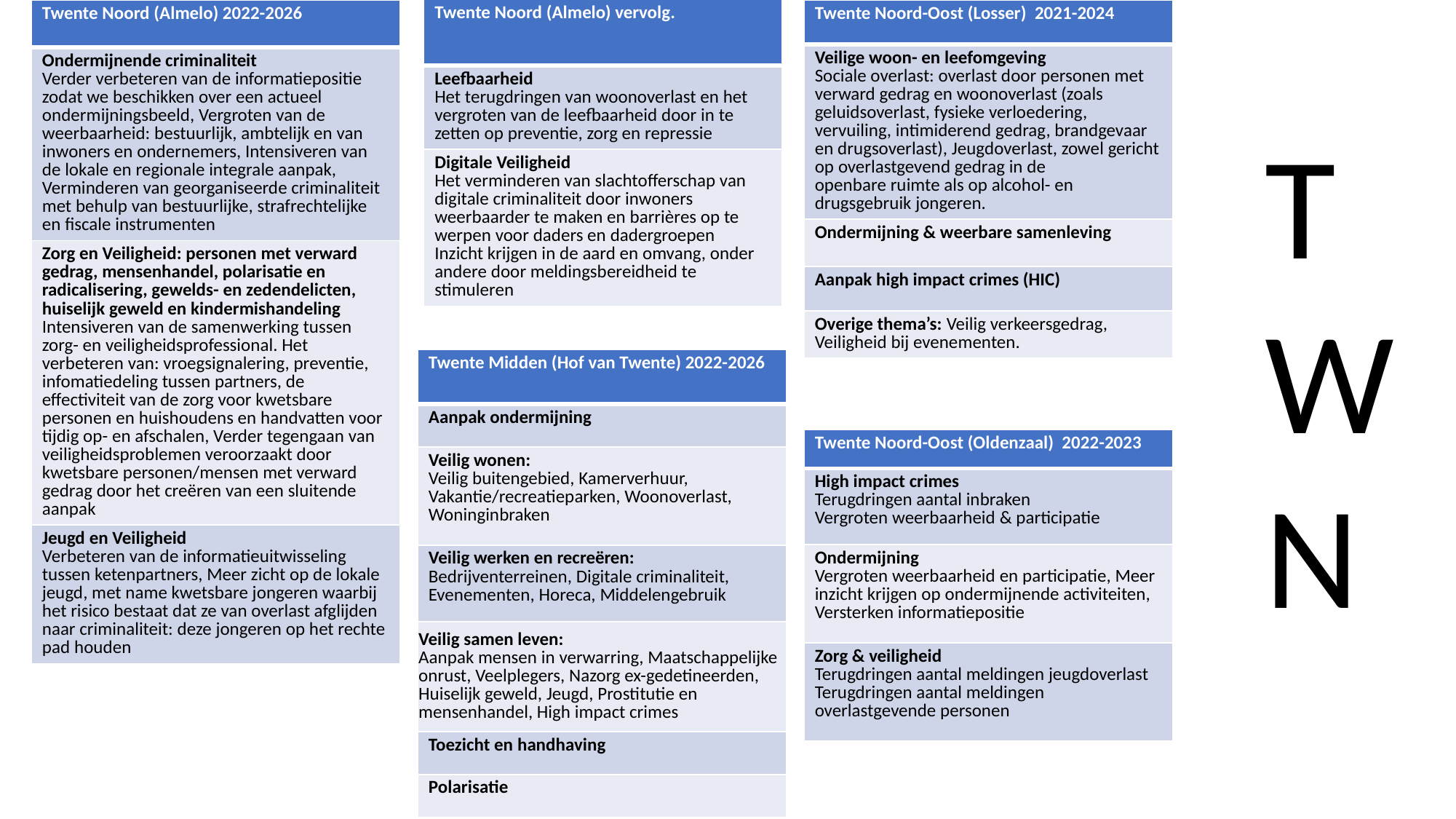

| Twente Noord (Almelo) 2022-2026 |
| --- |
| Ondermijnende criminaliteit Verder verbeteren van de informatiepositie zodat we beschikken over een actueel ondermijningsbeeld, Vergroten van de weerbaarheid: bestuurlijk, ambtelijk en van inwoners en ondernemers, Intensiveren van de lokale en regionale integrale aanpak, Verminderen van georganiseerde criminaliteit met behulp van bestuurlijke, strafrechtelijke en fiscale instrumenten |
| Zorg en Veiligheid: personen met verward gedrag, mensenhandel, polarisatie en radicalisering, gewelds- en zedendelicten, huiselijk geweld en kindermishandeling Intensiveren van de samenwerking tussen zorg- en veiligheidsprofessional. Het verbeteren van: vroegsignalering, preventie, infomatiedeling tussen partners, de effectiviteit van de zorg voor kwetsbare personen en huishoudens en handvatten voor tijdig op- en afschalen, Verder tegengaan van veiligheidsproblemen veroorzaakt door kwetsbare personen/mensen met verward gedrag door het creëren van een sluitende aanpak |
| Jeugd en Veiligheid Verbeteren van de informatieuitwisseling tussen ketenpartners, Meer zicht op de lokale jeugd, met name kwetsbare jongeren waarbij het risico bestaat dat ze van overlast afglijden naar criminaliteit: deze jongeren op het rechte pad houden |
| Twente Noord-Oost (Losser) 2021-2024 |
| --- |
| Veilige woon- en leefomgeving Sociale overlast: overlast door personen met verward gedrag en woonoverlast (zoals geluidsoverlast, fysieke verloedering, vervuiling, intimiderend gedrag, brandgevaar en drugsoverlast), Jeugdoverlast, zowel gericht op overlastgevend gedrag in de openbare ruimte als op alcohol- en drugsgebruik jongeren. |
| Ondermijning & weerbare samenleving |
| Aanpak high impact crimes (HIC) |
| Overige thema’s: Veilig verkeersgedrag, Veiligheid bij evenementen. |
| Twente Noord (Almelo) vervolg. |
| --- |
| Leefbaarheid Het terugdringen van woonoverlast en het vergroten van de leefbaarheid door in te zetten op preventie, zorg en repressie |
| Digitale Veiligheid Het verminderen van slachtofferschap van digitale criminaliteit door inwoners weerbaarder te maken en barrières op te werpen voor daders en dadergroepen Inzicht krijgen in de aard en omvang, onder andere door meldingsbereidheid te stimuleren |
T
W
N
| Twente Midden (Hof van Twente) 2022-2026 |
| --- |
| Aanpak ondermijning |
| Veilig wonen: Veilig buitengebied, Kamerverhuur, Vakantie/recreatieparken, Woonoverlast, Woninginbraken |
| Veilig werken en recreëren: Bedrijventerreinen, Digitale criminaliteit, Evenementen, Horeca, Middelengebruik |
| Veilig samen leven: Aanpak mensen in verwarring, Maatschappelijke onrust, Veelplegers, Nazorg ex-gedetineerden, Huiselijk geweld, Jeugd, Prostitutie en mensenhandel, High impact crimes |
| Toezicht en handhaving |
| Polarisatie |
| Twente Noord-Oost (Oldenzaal) 2022-2023 |
| --- |
| High impact crimes Terugdringen aantal inbraken Vergroten weerbaarheid & participatie |
| Ondermijning Vergroten weerbaarheid en participatie, Meer inzicht krijgen op ondermijnende activiteiten, Versterken informatiepositie |
| Zorg & veiligheid Terugdringen aantal meldingen jeugdoverlast Terugdringen aantal meldingen overlastgevende personen |